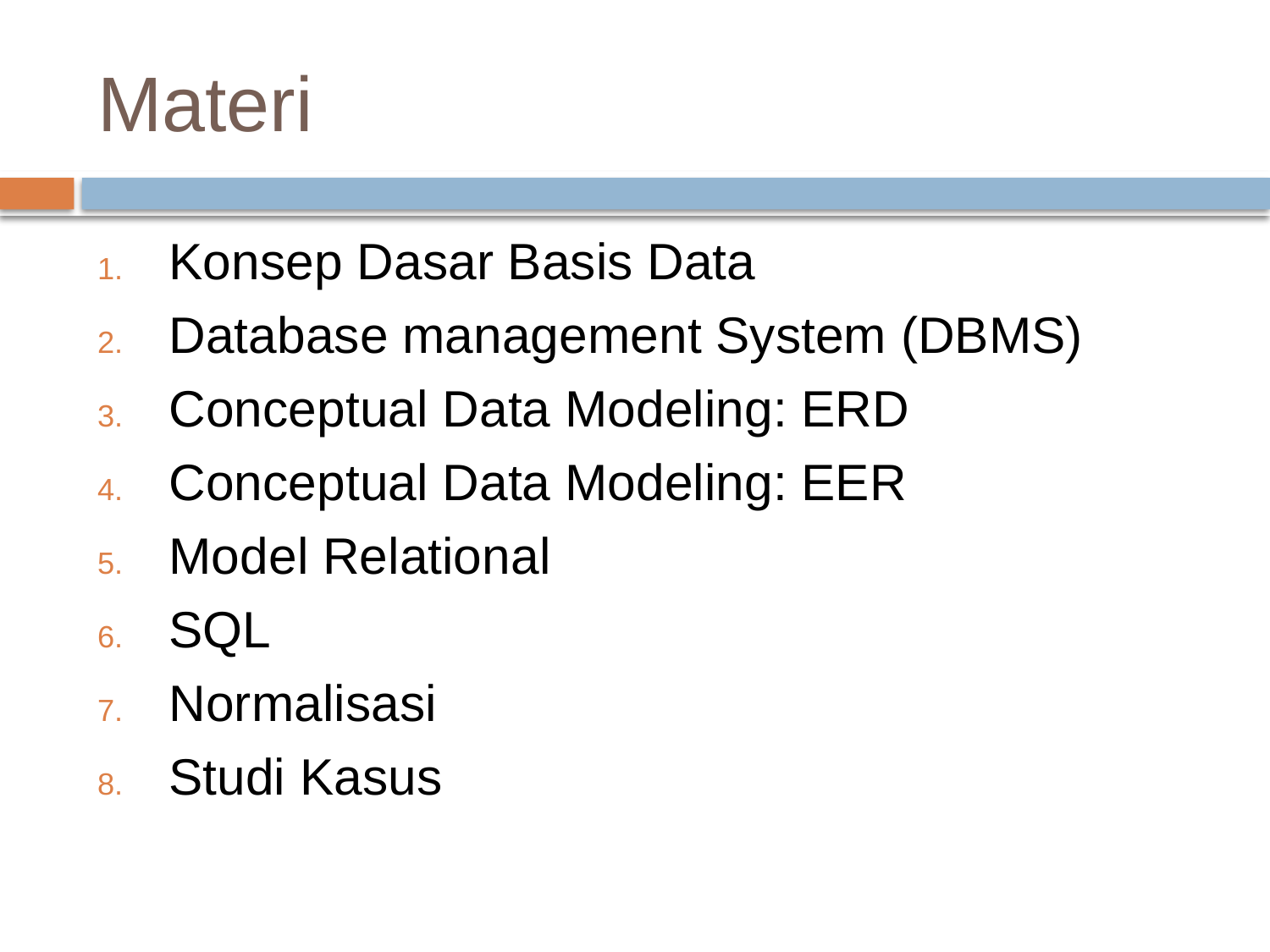

# Materi
Konsep Dasar Basis Data
Database management System (DBMS)
Conceptual Data Modeling: ERD
Conceptual Data Modeling: EER
Model Relational
SQL
Normalisasi
Studi Kasus